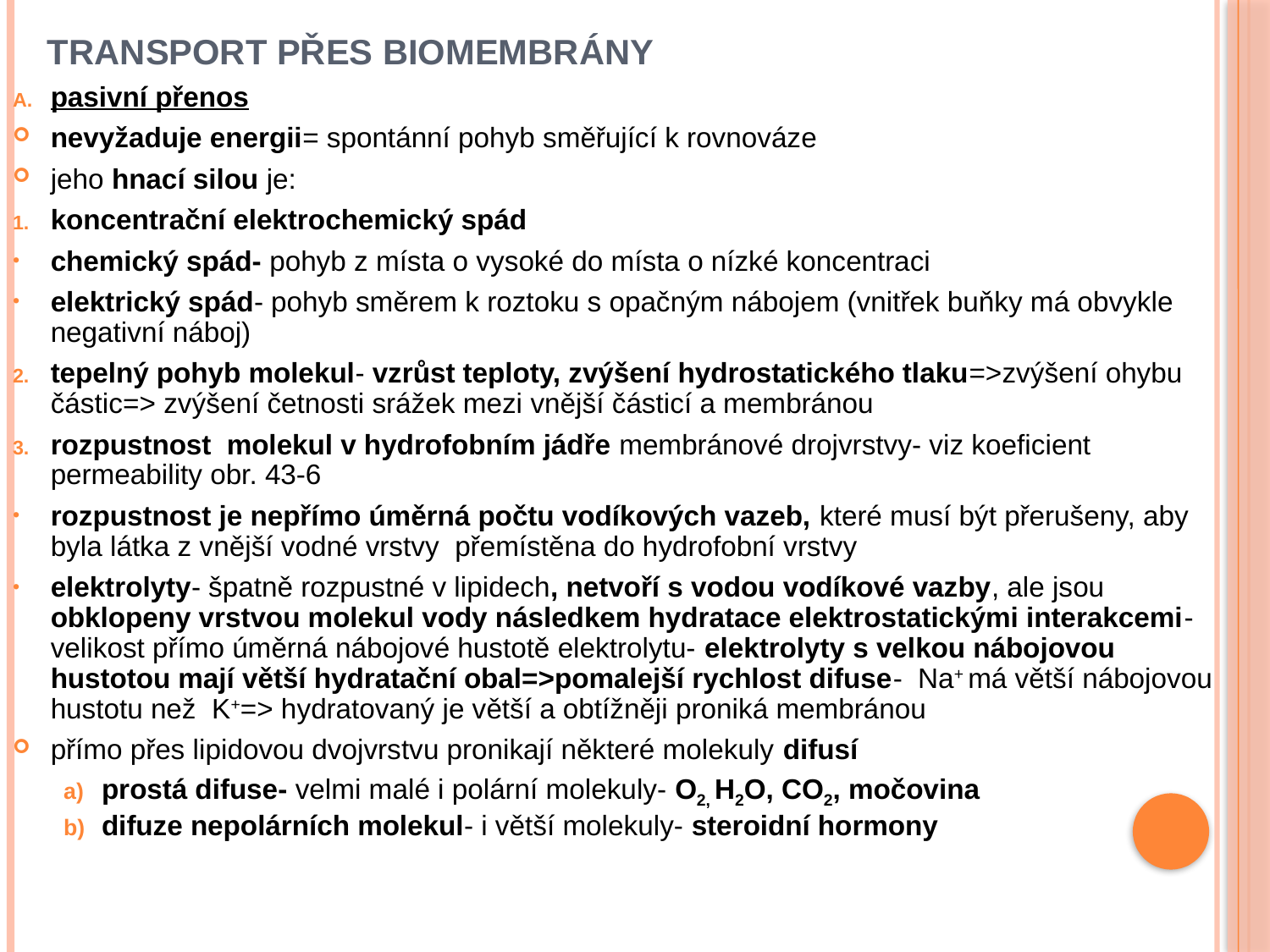

# Transport přes biomembrány
pasivní přenos
nevyžaduje energii= spontánní pohyb směřující k rovnováze
jeho hnací silou je:
koncentrační elektrochemický spád
chemický spád- pohyb z místa o vysoké do místa o nízké koncentraci
elektrický spád- pohyb směrem k roztoku s opačným nábojem (vnitřek buňky má obvykle negativní náboj)
tepelný pohyb molekul- vzrůst teploty, zvýšení hydrostatického tlaku=>zvýšení ohybu částic=> zvýšení četnosti srážek mezi vnější částicí a membránou
rozpustnost  molekul v hydrofobním jádře membránové drojvrstvy- viz koeficient permeability obr. 43-6
rozpustnost je nepřímo úměrná počtu vodíkových vazeb, které musí být přerušeny, aby byla látka z vnější vodné vrstvy  přemístěna do hydrofobní vrstvy
elektrolyty- špatně rozpustné v lipidech, netvoří s vodou vodíkové vazby, ale jsou obklopeny vrstvou molekul vody následkem hydratace elektrostatickými interakcemi- velikost přímo úměrná nábojové hustotě elektrolytu- elektrolyty s velkou nábojovou hustotou mají větší hydratační obal=>pomalejší rychlost difuse-  Na+ má větší nábojovou hustotu než  K+=> hydratovaný je větší a obtížněji proniká membránou
přímo přes lipidovou dvojvrstvu pronikají některé molekuly difusí
prostá difuse- velmi malé i polární molekuly- O2, H2O, CO2, močovina
difuze nepolárních molekul- i větší molekuly- steroidní hormony